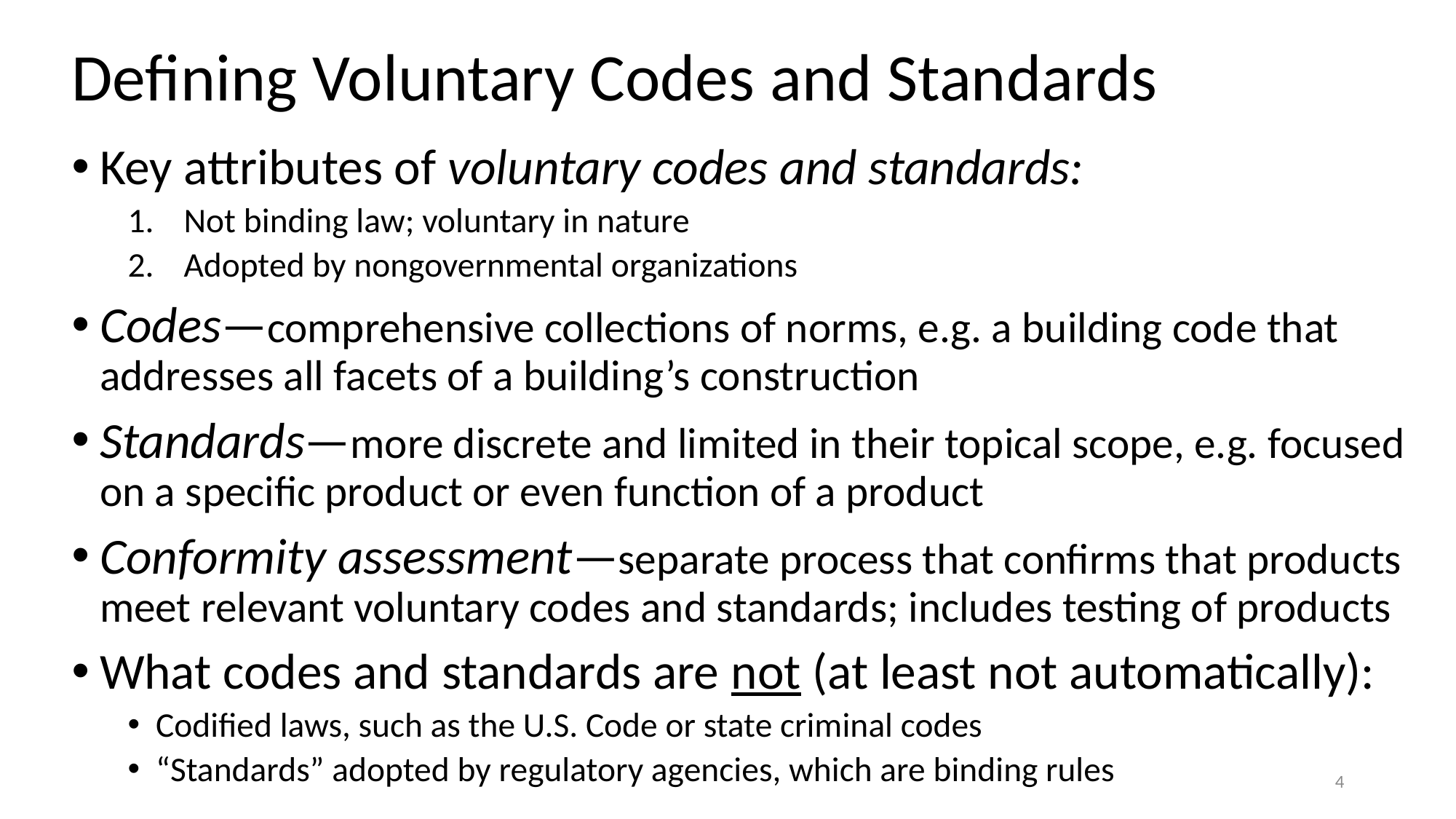

# Defining Voluntary Codes and Standards
Key attributes of voluntary codes and standards:
Not binding law; voluntary in nature
Adopted by nongovernmental organizations
Codes—comprehensive collections of norms, e.g. a building code that addresses all facets of a building’s construction
Standards—more discrete and limited in their topical scope, e.g. focused on a specific product or even function of a product
Conformity assessment—separate process that confirms that products meet relevant voluntary codes and standards; includes testing of products
What codes and standards are not (at least not automatically):
Codified laws, such as the U.S. Code or state criminal codes
“Standards” adopted by regulatory agencies, which are binding rules

4